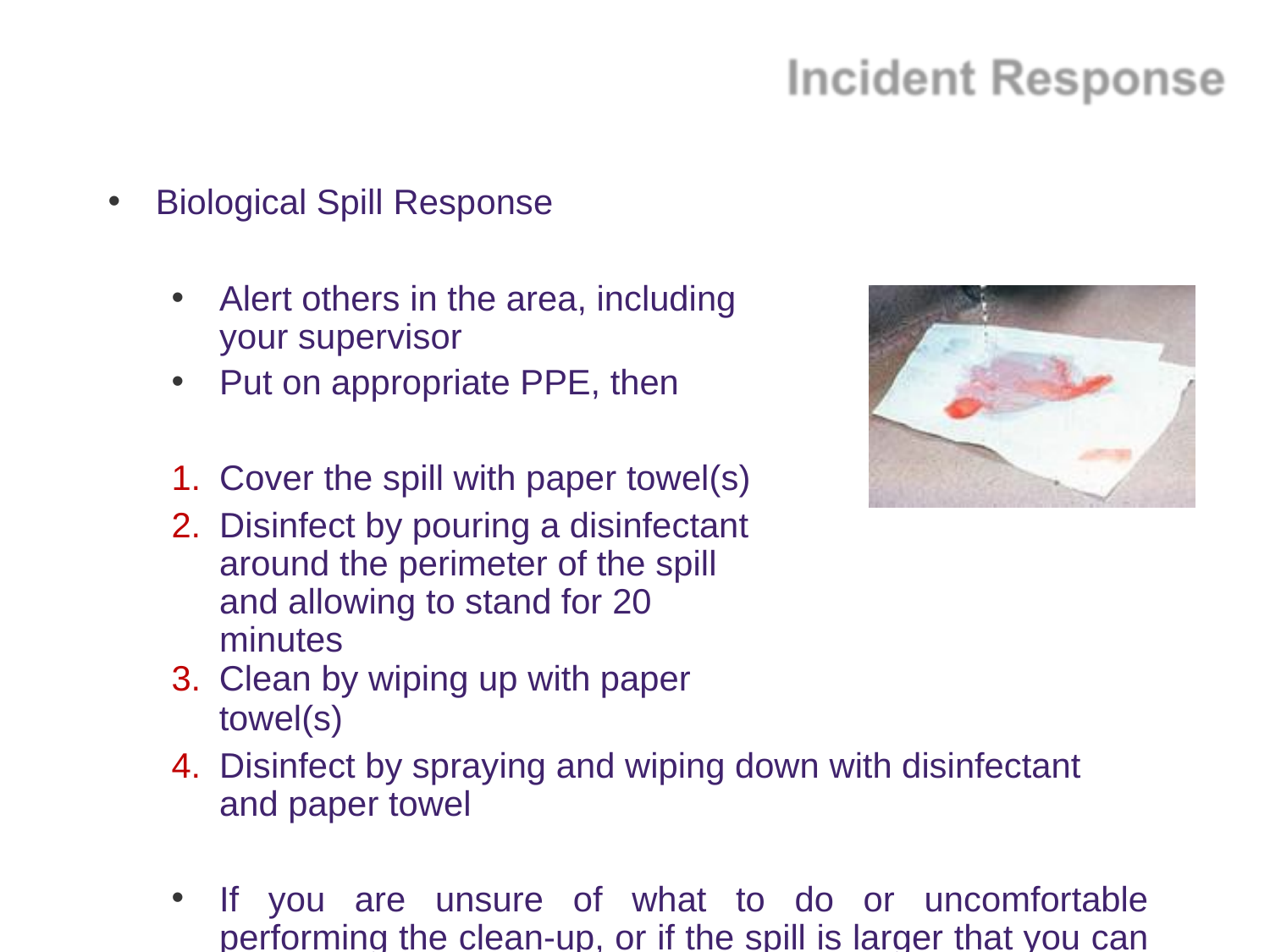

#
Biological Spill Response

Alert others in the area, including your supervisor
Put on appropriate PPE, then

Cover the spill with paper towel(s)
Disinfect by pouring a disinfectant around the perimeter of the spill and allowing to stand for 20 minutes
Clean by wiping up with paper towel(s)
Disinfect by spraying and wiping down with disinfectant and paper towel

If you are unsure of what to do or uncomfortable performing the clean-up, or if the spill is larger that you can respond to, call the University Police at 568-8999